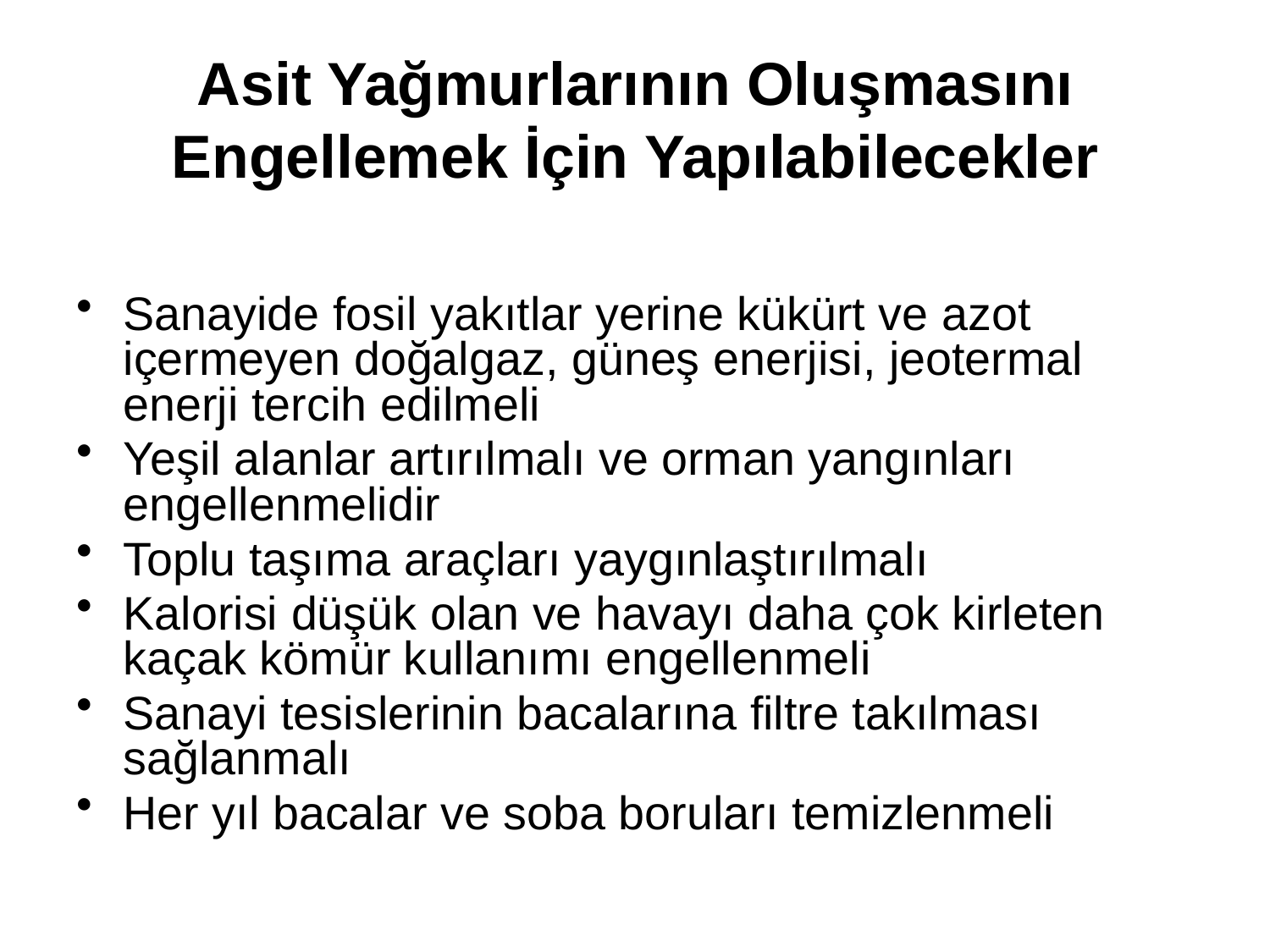

Asit Yağmurlarının Oluşmasını Engellemek İçin Yapılabilecekler

Sanayide fosil yakıtlar yerine kükürt ve azot içermeyen doğalgaz, güneş enerjisi, jeotermal enerji tercih edilmeli
Yeşil alanlar artırılmalı ve orman yangınları engellenmelidir
Toplu taşıma araçları yaygınlaştırılmalı
Kalorisi düşük olan ve havayı daha çok kirleten kaçak kömür kullanımı engellenmeli
Sanayi tesislerinin bacalarına filtre takılması sağlanmalı
Her yıl bacalar ve soba boruları temizlenmeli